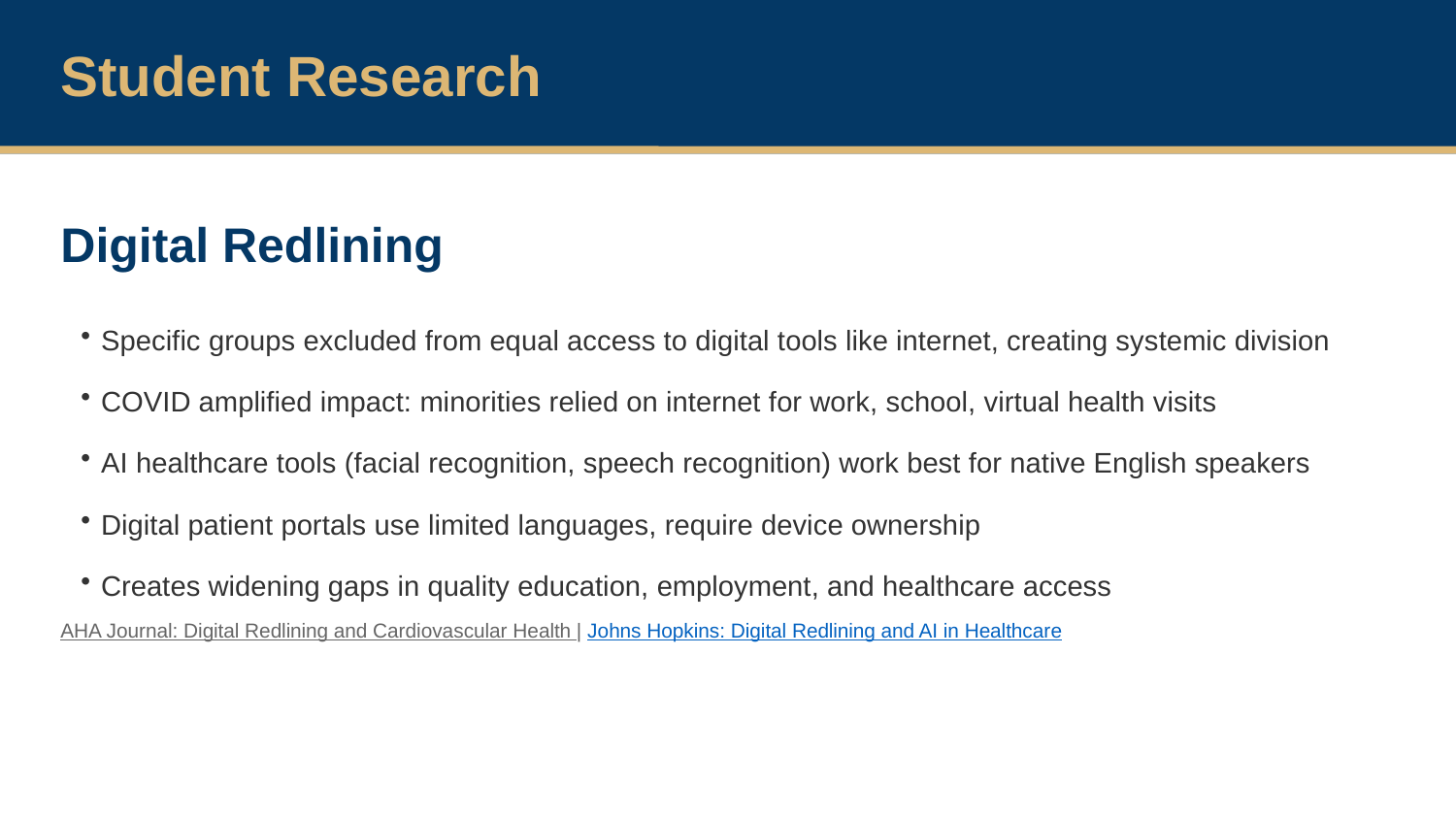

Student Research

Digital Redlining
Specific groups excluded from equal access to digital tools like internet, creating systemic division
COVID amplified impact: minorities relied on internet for work, school, virtual health visits
AI healthcare tools (facial recognition, speech recognition) work best for native English speakers
Digital patient portals use limited languages, require device ownership
Creates widening gaps in quality education, employment, and healthcare access
AHA Journal: Digital Redlining and Cardiovascular Health | Johns Hopkins: Digital Redlining and AI in Healthcare